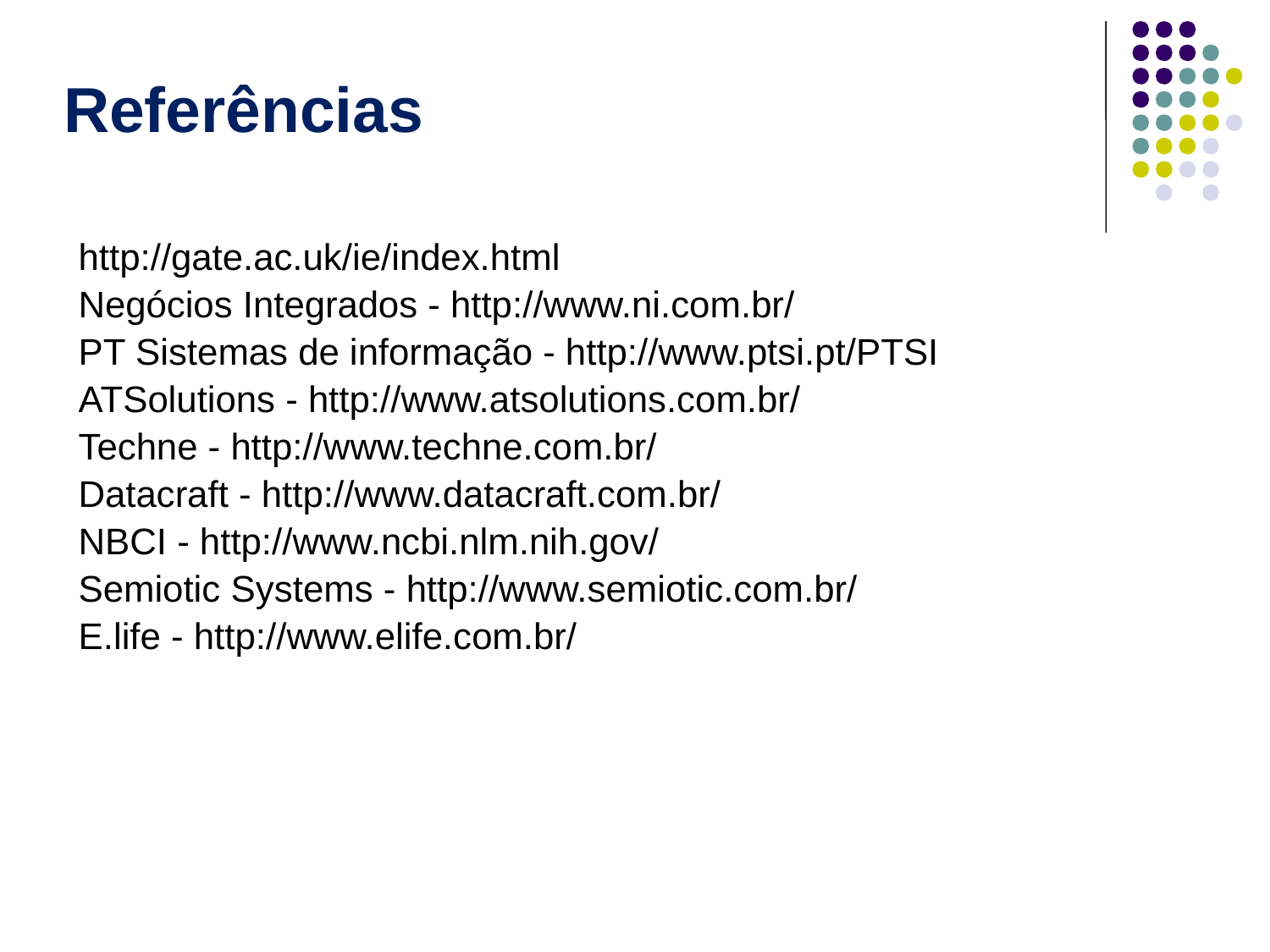

Referências
http://gate.ac.uk/ie/index.html
Negócios Integrados - http://www.ni.com.br/
PT Sistemas de informação - http://www.ptsi.pt/PTSI
ATSolutions - http://www.atsolutions.com.br/
Techne - http://www.techne.com.br/
Datacraft - http://www.datacraft.com.br/
NBCI - http://www.ncbi.nlm.nih.gov/
Semiotic Systems - http://www.semiotic.com.br/
E.life - http://www.elife.com.br/